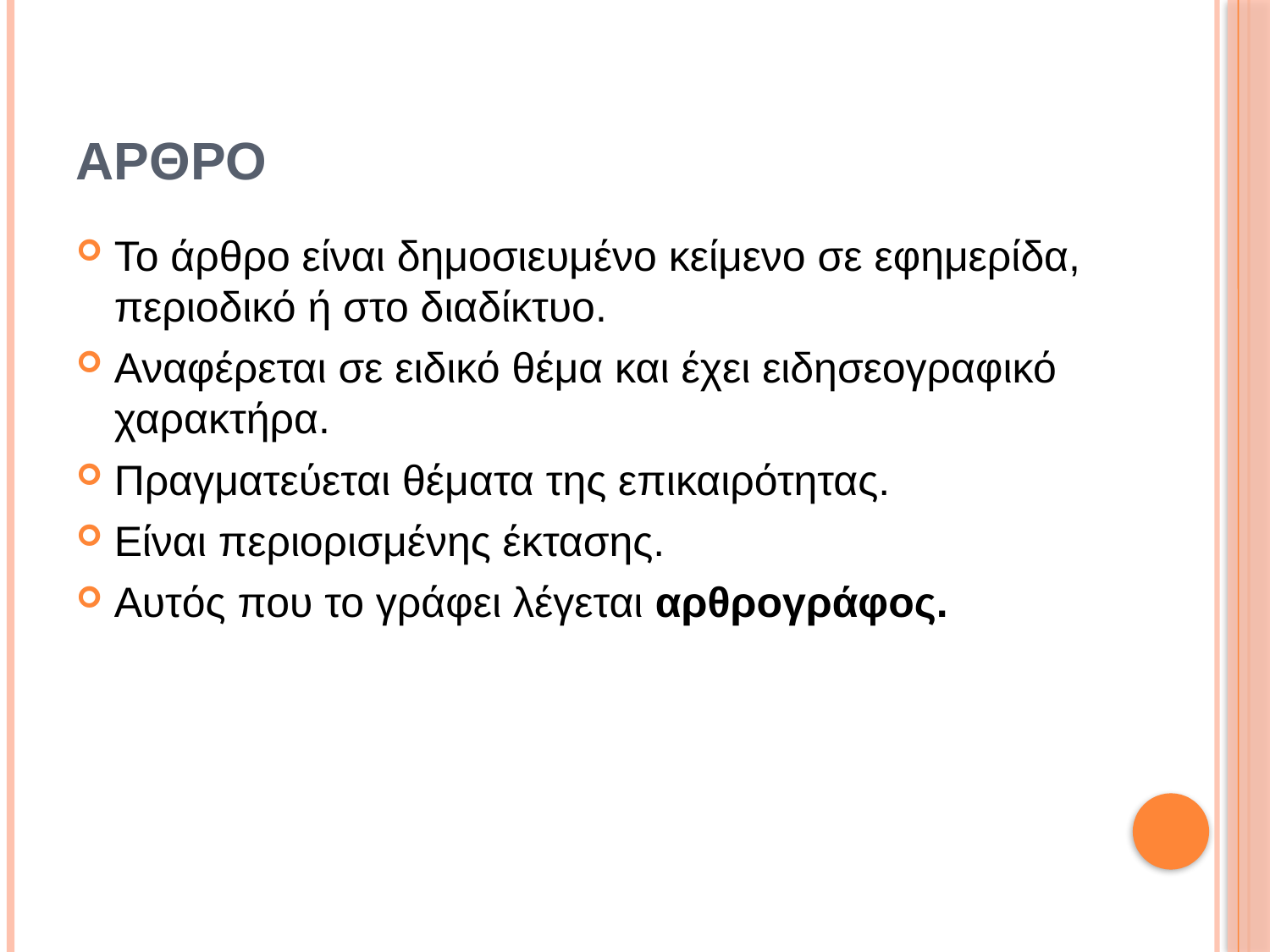

# Αρθρο
Το άρθρο είναι δημοσιευμένο κείμενο σε εφημερίδα, περιοδικό ή στο διαδίκτυο.
Αναφέρεται σε ειδικό θέμα και έχει ειδησεογραφικό χαρακτήρα.
Πραγματεύεται θέματα της επικαιρότητας.
Είναι περιορισμένης έκτασης.
Αυτός που το γράφει λέγεται αρθρογράφος.